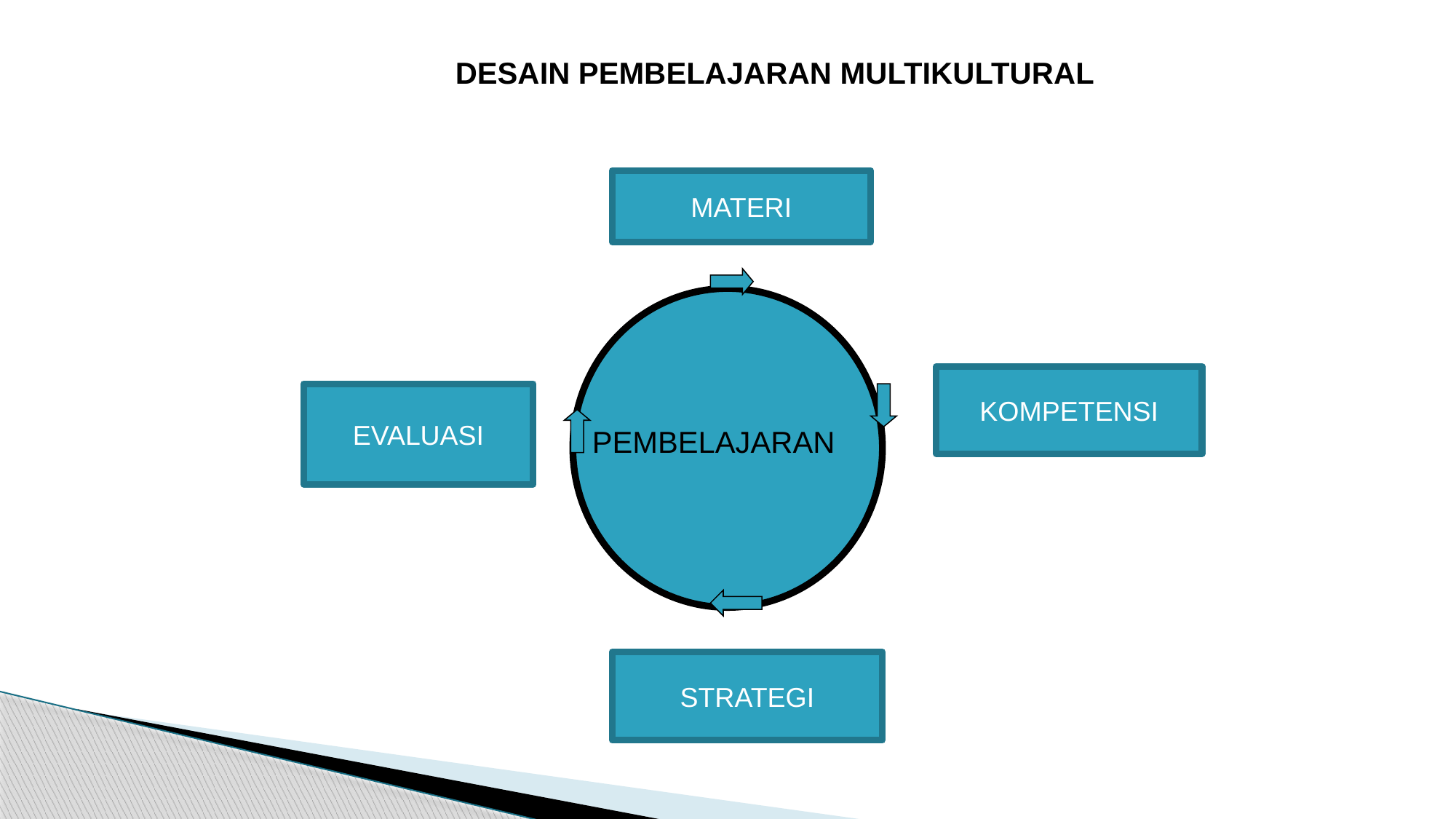

DESAIN PEMBELAJARAN MULTIKULTURAL
MATERI

   PEMBELAJARAN
KOMPETENSI
EVALUASI

STRATEGI